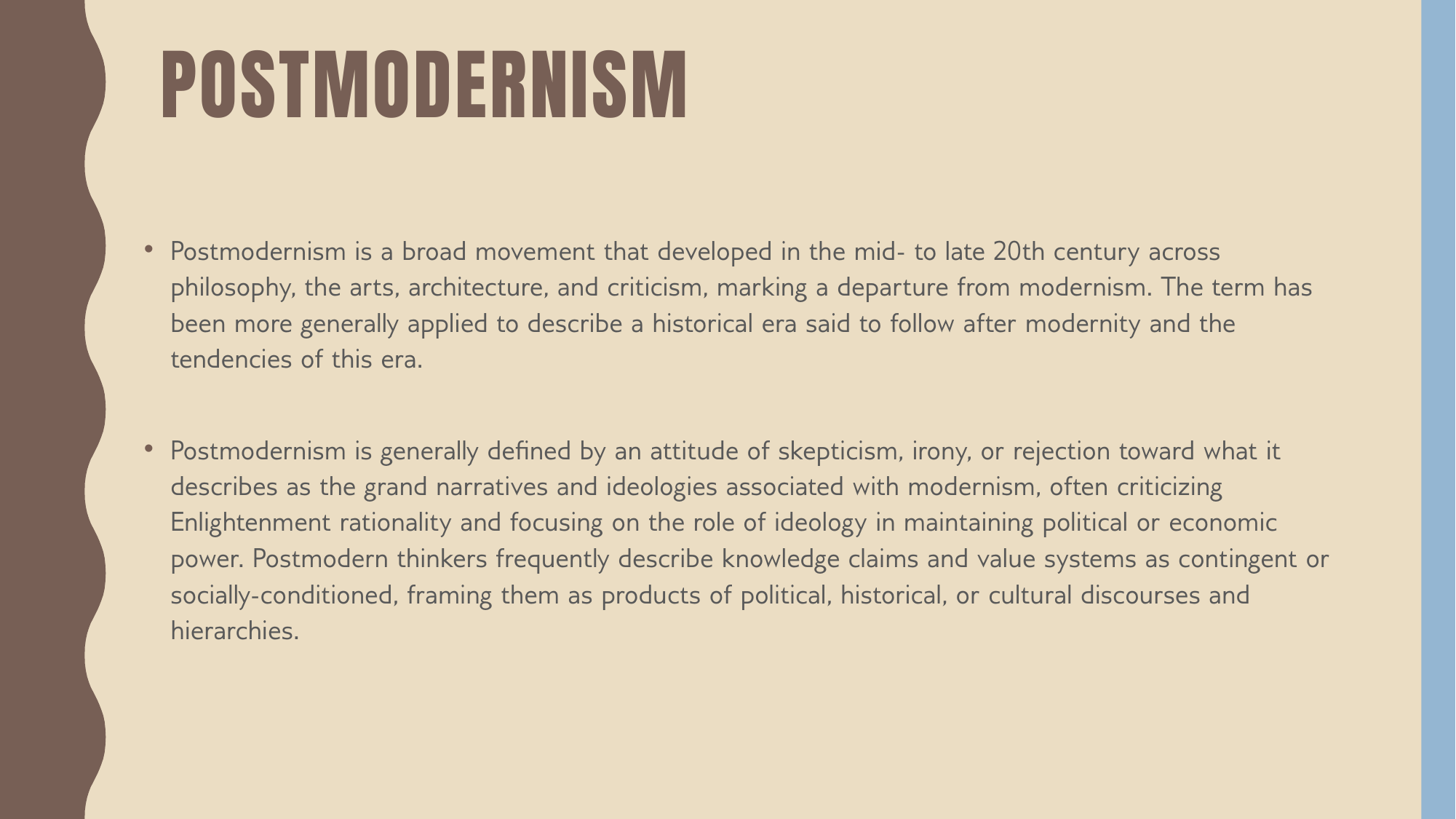

# Postmodernism
Postmodernism is a broad movement that developed in the mid- to late 20th century across philosophy, the arts, architecture, and criticism, marking a departure from modernism. The term has been more generally applied to describe a historical era said to follow after modernity and the tendencies of this era.

Postmodernism is generally defined by an attitude of skepticism, irony, or rejection toward what it describes as the grand narratives and ideologies associated with modernism, often criticizing Enlightenment rationality and focusing on the role of ideology in maintaining political or economic power. Postmodern thinkers frequently describe knowledge claims and value systems as contingent or socially-conditioned, framing them as products of political, historical, or cultural discourses and hierarchies.